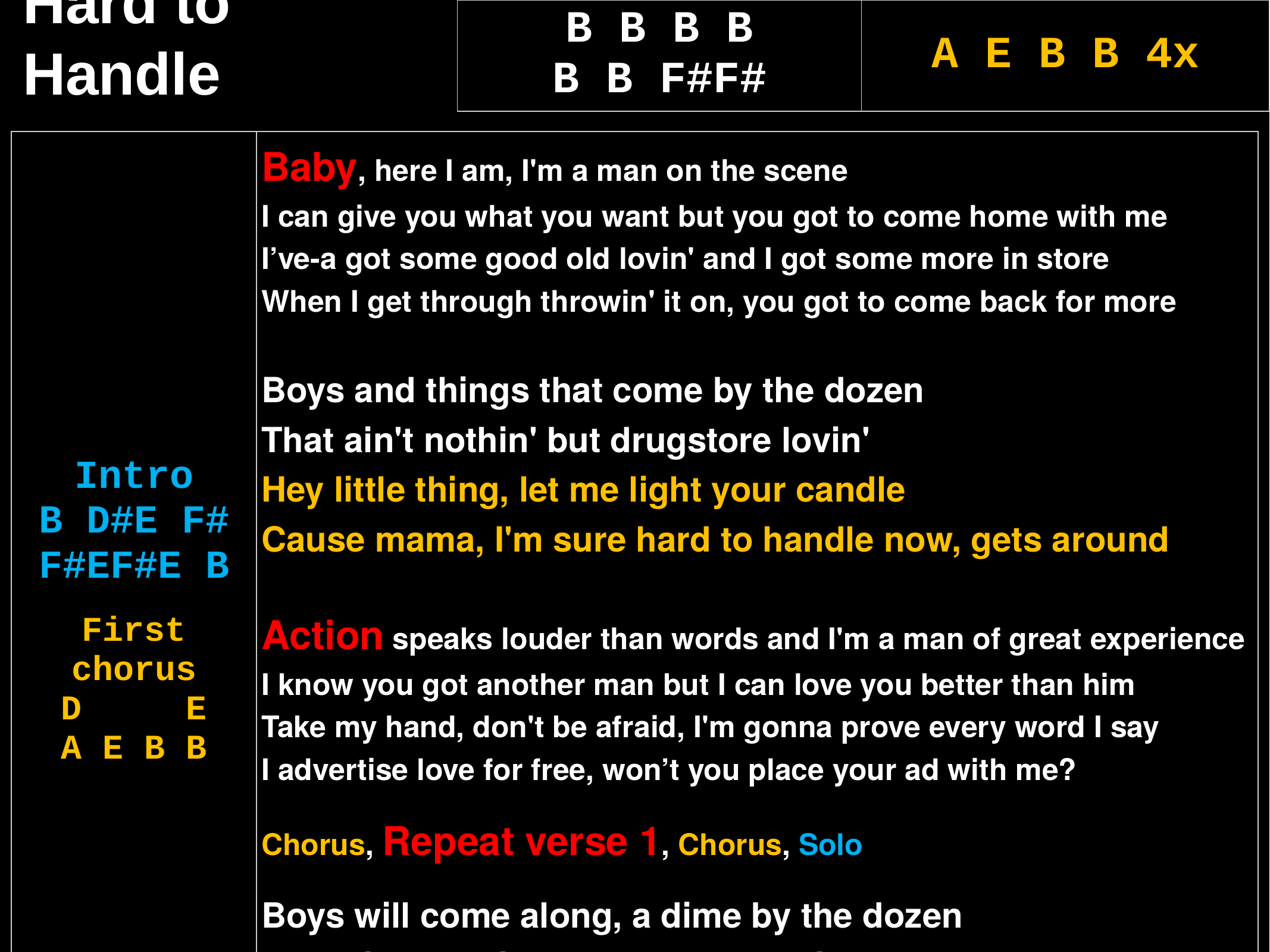

| B B B B B B F#F# | A E B B 4x |
| --- | --- |
# Hard to Handle
| Intro B D#E F# F#EF#E B First chorus D E A E B B | Baby, here I am, I'm a man on the scene I can give you what you want but you got to come home with me I’ve-a got some good old lovin' and I got some more in store When I get through throwin' it on, you got to come back for more Boys and things that come by the dozen That ain't nothin' but drugstore lovin' Hey little thing, let me light your candle Cause mama, I'm sure hard to handle now, gets around Action speaks louder than words and I'm a man of great experience I know you got another man but I can love you better than him Take my hand, don't be afraid, I'm gonna prove every word I say I advertise love for free, won’t you place your ad with me? Chorus, Repeat verse 1, Chorus, Solo Boys will come along, a dime by the dozen That ain't nothing but ten cent lovin' Hey little flame, let me light your candle cause mama I'm sure hard to handle now, gets around |
| --- | --- |